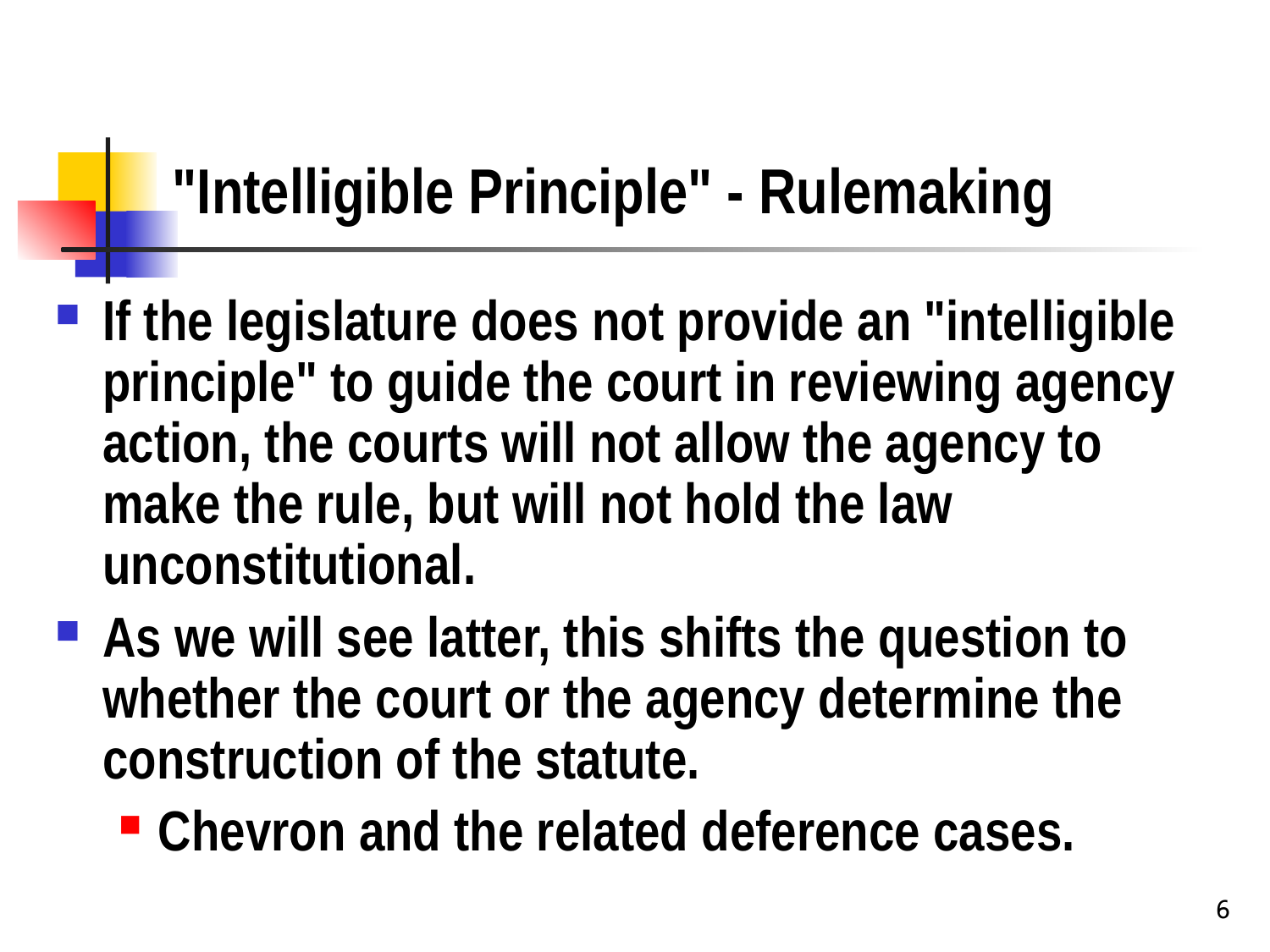

# "Intelligible Principle" - Rulemaking
If the legislature does not provide an "intelligible principle" to guide the court in reviewing agency action, the courts will not allow the agency to make the rule, but will not hold the law unconstitutional.
As we will see latter, this shifts the question to whether the court or the agency determine the construction of the statute.
Chevron and the related deference cases.
6